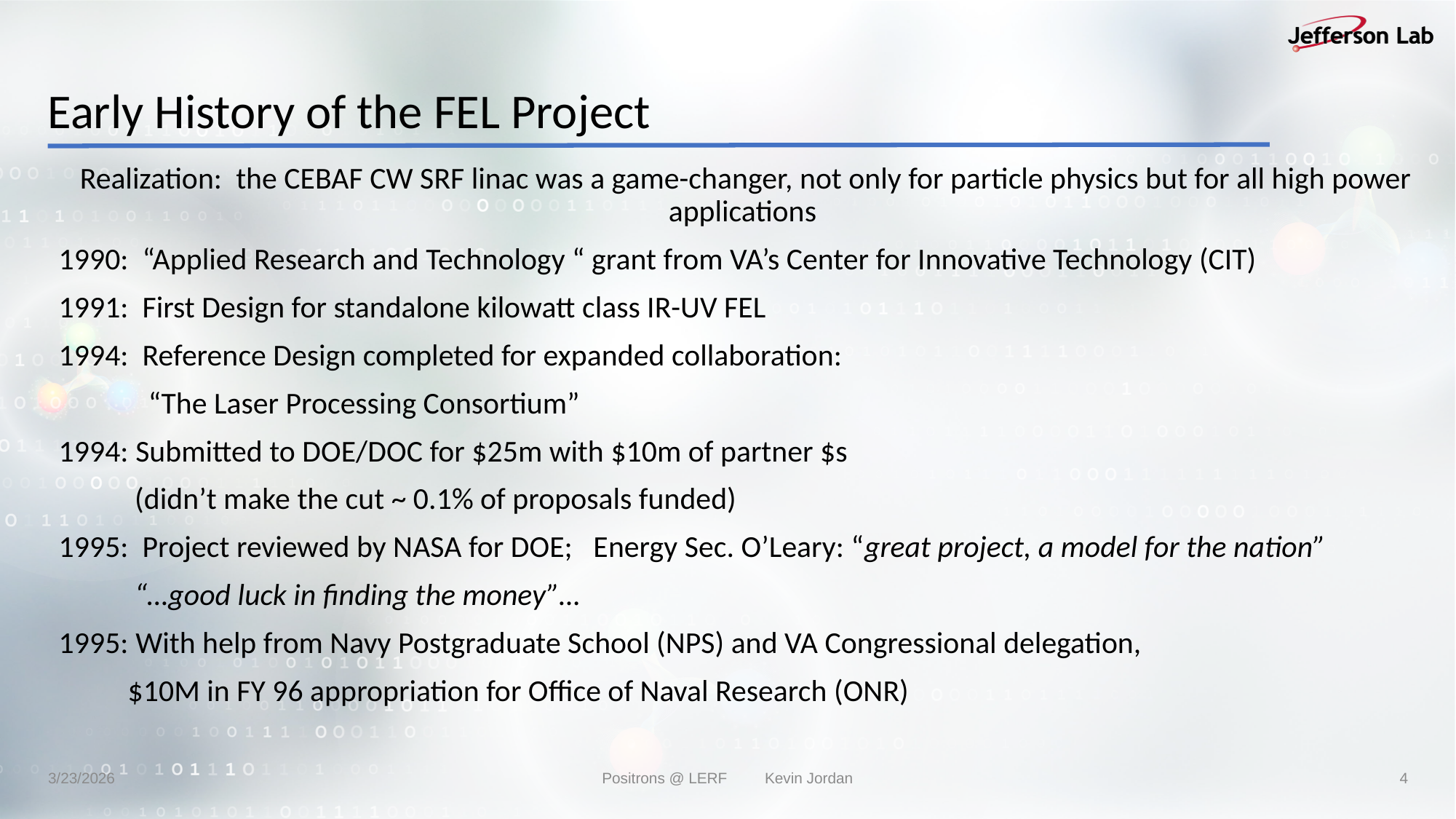

# Early History of the FEL Project
Realization:  the CEBAF CW SRF linac was a game-changer, not only for particle physics but for all high power applications
1990:  “Applied Research and Technology “ grant from VA’s Center for Innovative Technology (CIT)
1991:  First Design for standalone kilowatt class IR-UV FEL
1994:  Reference Design completed for expanded collaboration:
             “The Laser Processing Consortium”
1994: Submitted to DOE/DOC for $25m with $10m of partner $s
           (didn’t make the cut ~ 0.1% of proposals funded)
1995:  Project reviewed by NASA for DOE;   Energy Sec. O’Leary: “great project, a model for the nation”
           “…good luck in finding the money”…
1995: With help from Navy Postgraduate School (NPS) and VA Congressional delegation,
          $10M in FY 96 appropriation for Office of Naval Research (ONR)

3/23/2026
Positrons @ LERF         Kevin Jordan
4